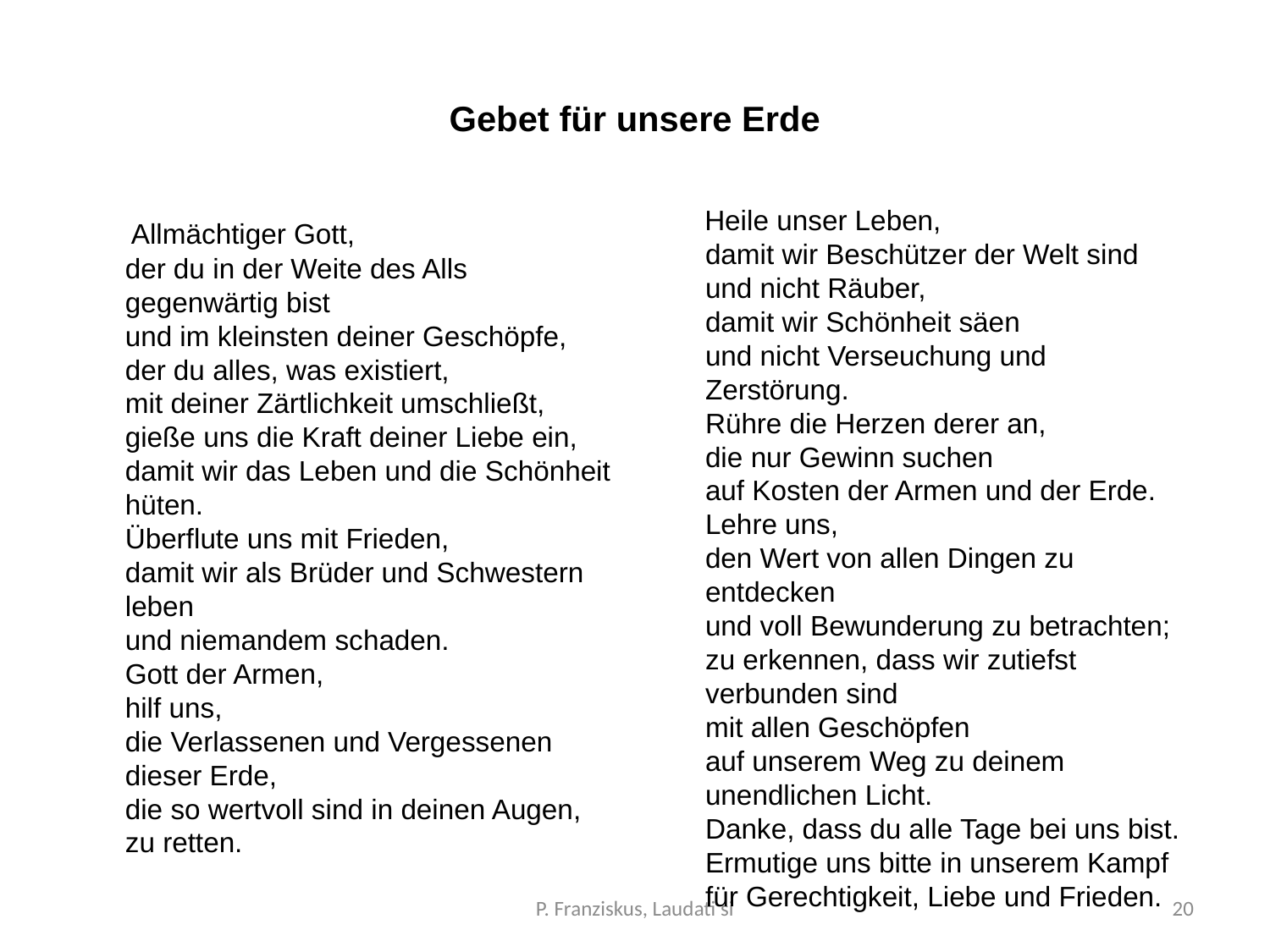

# Gebet für unsere Erde
      Heile unser Leben,
damit wir Beschützer der Welt sind
und nicht Räuber,
damit wir Schönheit säen
und nicht Verseuchung und Zerstörung.
Rühre die Herzen derer an,
die nur Gewinn suchen
auf Kosten der Armen und der Erde.
Lehre uns,
den Wert von allen Dingen zu entdecken
und voll Bewunderung zu betrachten;
zu erkennen, dass wir zutiefst verbunden sind
mit allen Geschöpfen
auf unserem Weg zu deinem unendlichen Licht.
Danke, dass du alle Tage bei uns bist.
Ermutige uns bitte in unserem Kampf
für Gerechtigkeit, Liebe und Frieden.
      Allmächtiger Gott,
der du in der Weite des Alls gegenwärtig bist
und im kleinsten deiner Geschöpfe,
der du alles, was existiert,
mit deiner Zärtlichkeit umschließt,
gieße uns die Kraft deiner Liebe ein,
damit wir das Leben und die Schönheit hüten.
Überflute uns mit Frieden,
damit wir als Brüder und Schwestern leben
und niemandem schaden.
Gott der Armen,
hilf uns,
die Verlassenen und Vergessenen dieser Erde,
die so wertvoll sind in deinen Augen,
zu retten.
P. Franziskus, Laudati si
20